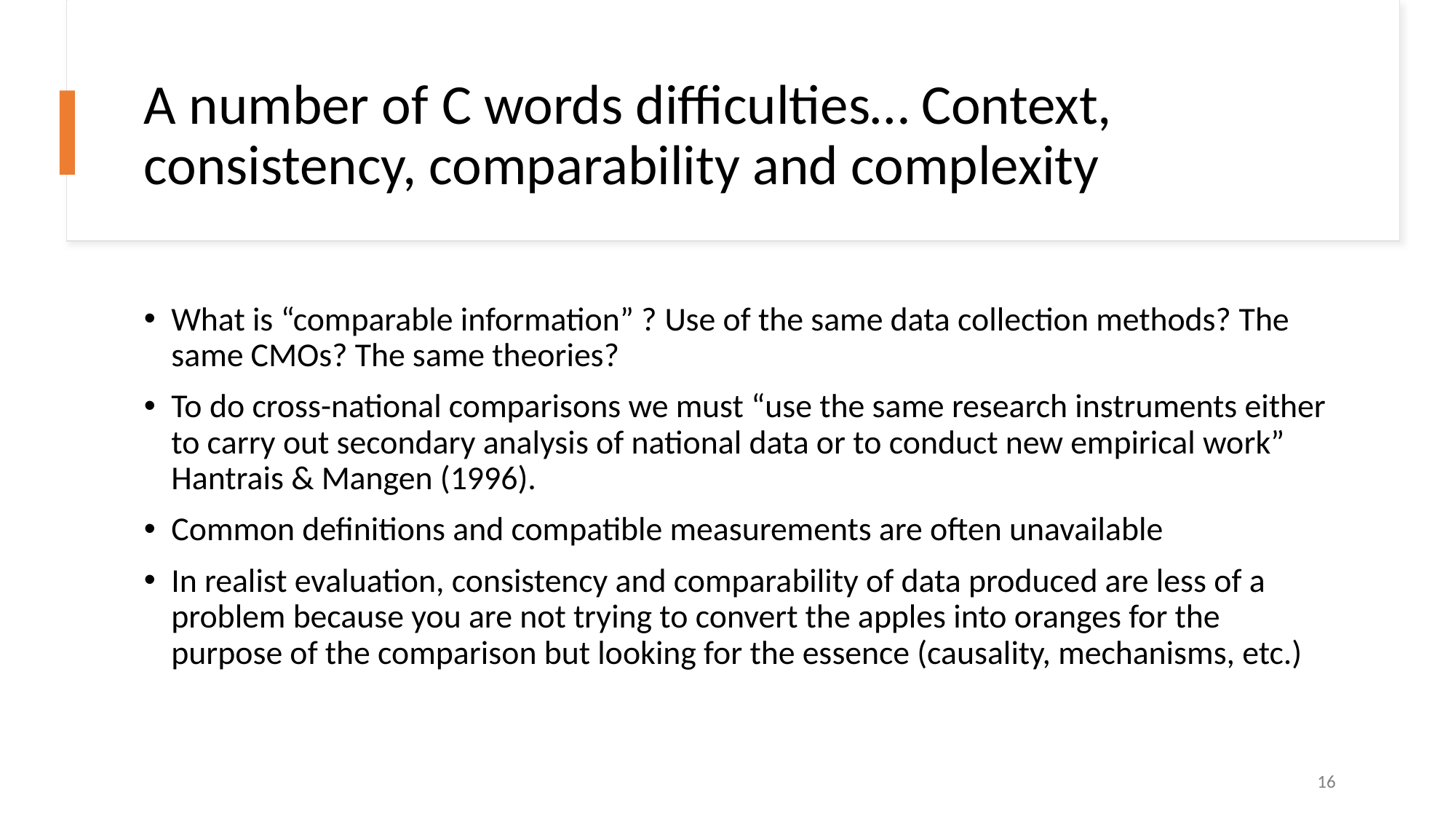

# A number of C words difficulties… Context, consistency, comparability and complexity

What is “comparable information” ? Use of the same data collection methods? The same CMOs? The same theories?
To do cross-national comparisons we must “use the same research instruments either to carry out secondary analysis of national data or to conduct new empirical work” Hantrais & Mangen (1996).
Common definitions and compatible measurements are often unavailable
In realist evaluation, consistency and comparability of data produced are less of a problem because you are not trying to convert the apples into oranges for the purpose of the comparison but looking for the essence (causality, mechanisms, etc.)
16